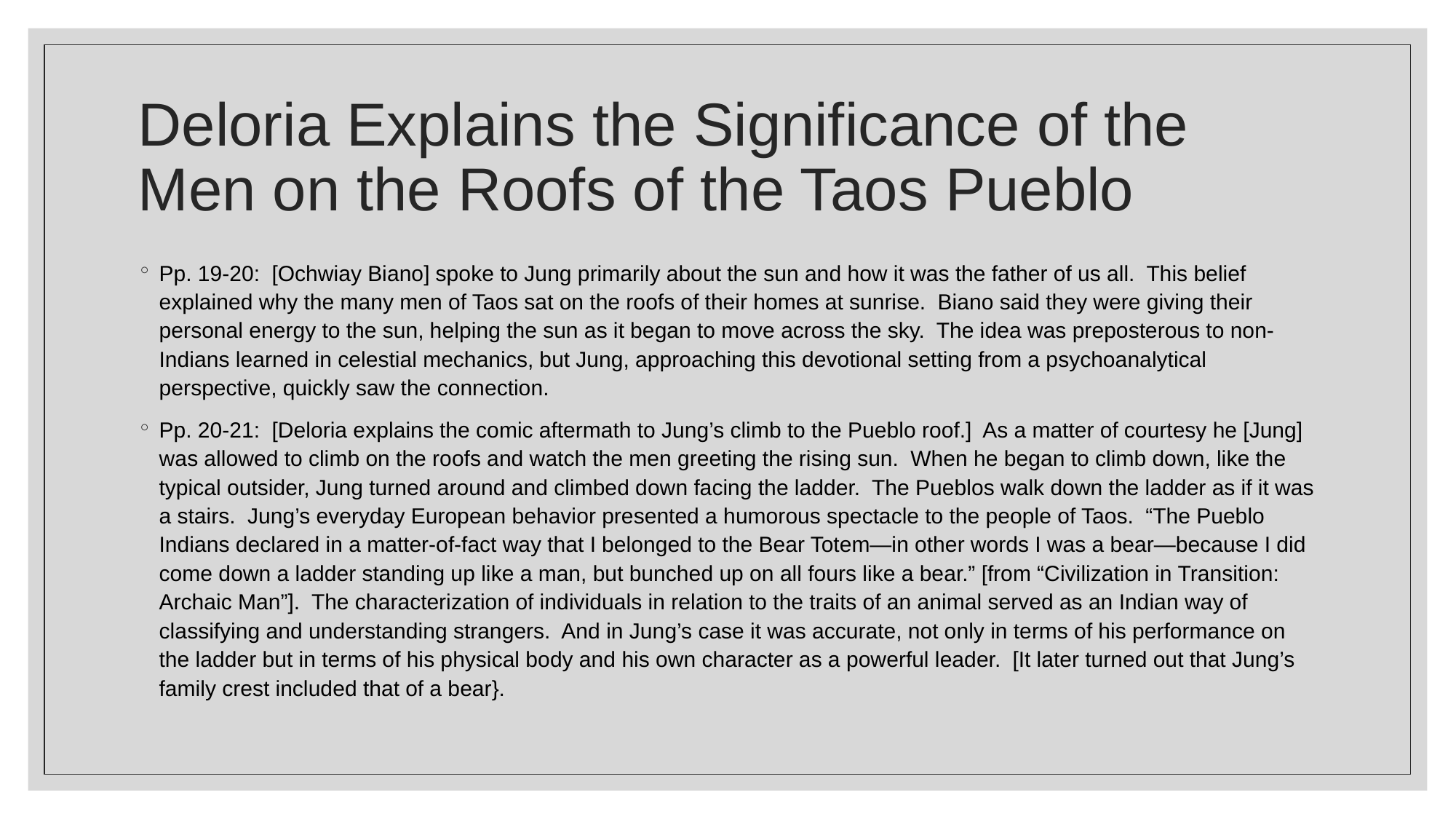

# Deloria Explains the Significance of the Men on the Roofs of the Taos Pueblo
Pp. 19-20:  [Ochwiay Biano] spoke to Jung primarily about the sun and how it was the father of us all.  This belief explained why the many men of Taos sat on the roofs of their homes at sunrise.  Biano said they were giving their personal energy to the sun, helping the sun as it began to move across the sky.  The idea was preposterous to non-Indians learned in celestial mechanics, but Jung, approaching this devotional setting from a psychoanalytical perspective, quickly saw the connection.
Pp. 20-21:  [Deloria explains the comic aftermath to Jung’s climb to the Pueblo roof.]  As a matter of courtesy he [Jung] was allowed to climb on the roofs and watch the men greeting the rising sun.  When he began to climb down, like the typical outsider, Jung turned around and climbed down facing the ladder.  The Pueblos walk down the ladder as if it was a stairs.  Jung’s everyday European behavior presented a humorous spectacle to the people of Taos.  “The Pueblo Indians declared in a matter-of-fact way that I belonged to the Bear Totem—in other words I was a bear—because I did come down a ladder standing up like a man, but bunched up on all fours like a bear.” [from “Civilization in Transition:  Archaic Man”].  The characterization of individuals in relation to the traits of an animal served as an Indian way of classifying and understanding strangers.  And in Jung’s case it was accurate, not only in terms of his performance on the ladder but in terms of his physical body and his own character as a powerful leader.  [It later turned out that Jung’s family crest included that of a bear}.